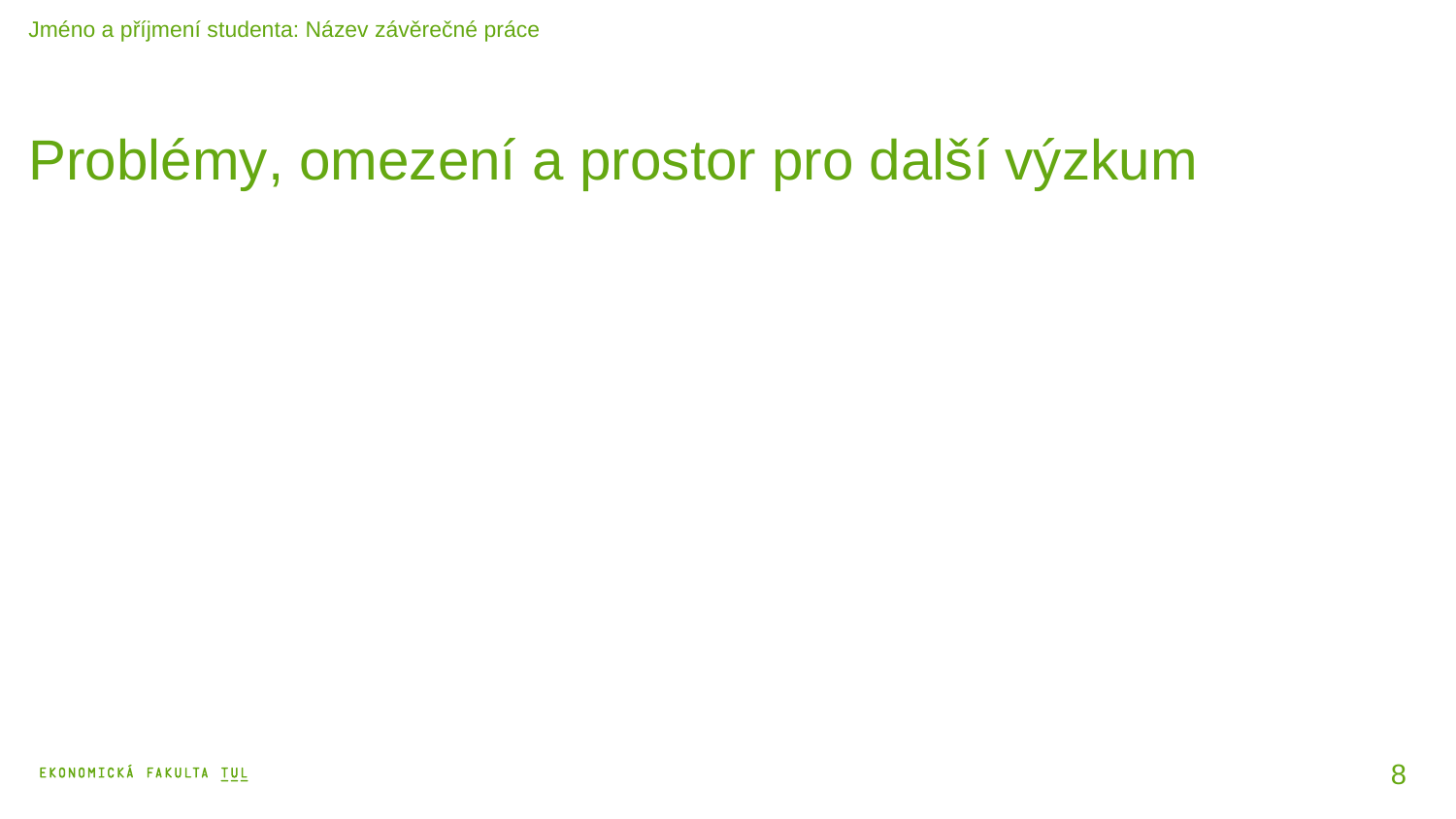

# Problémy, omezení a prostor pro další výzkum

8